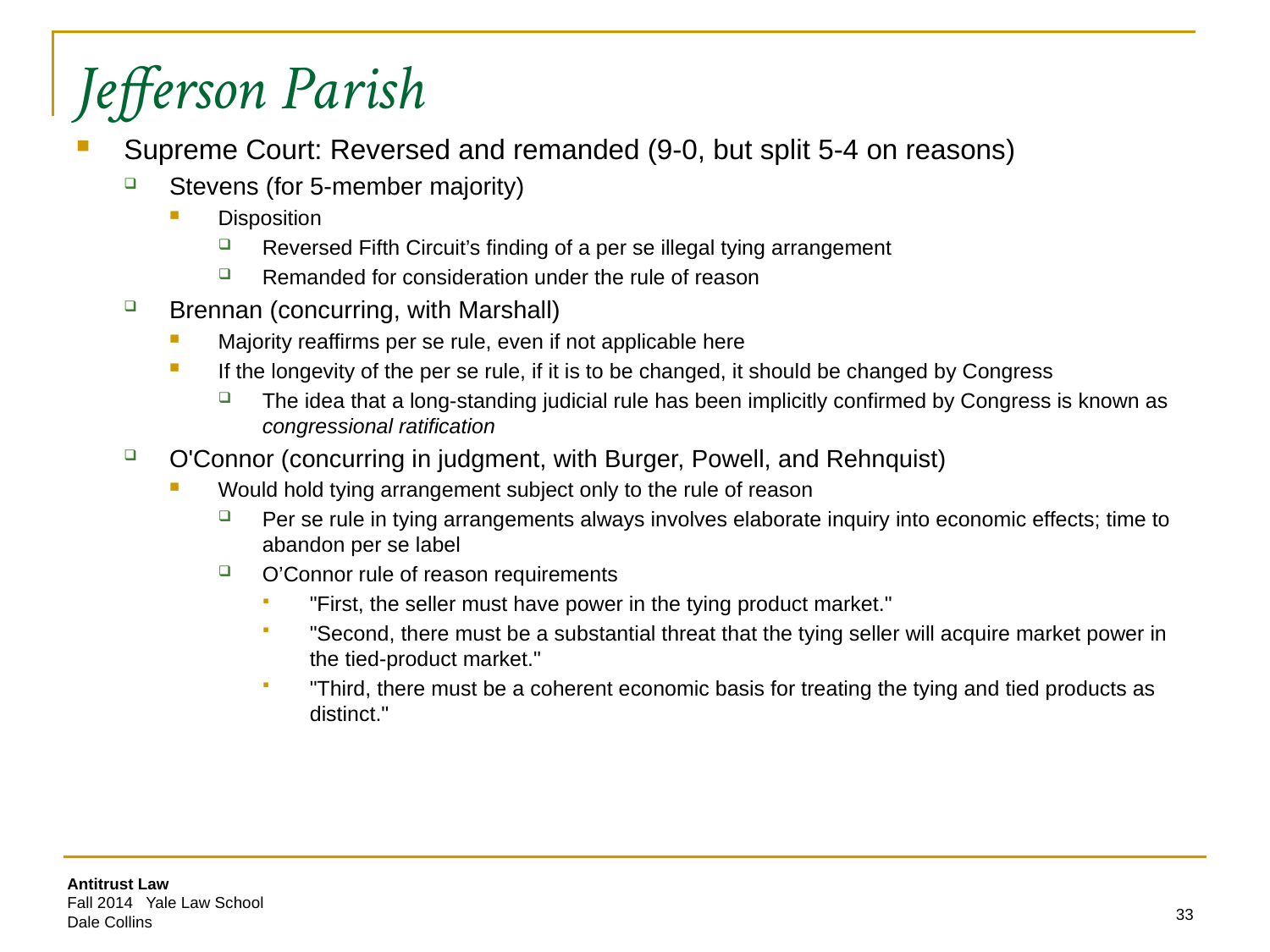

# Jefferson Parish
Supreme Court: Reversed and remanded (9-0, but split 5-4 on reasons)
Stevens (for 5-member majority)
Disposition
Reversed Fifth Circuit’s finding of a per se illegal tying arrangement
Remanded for consideration under the rule of reason
Brennan (concurring, with Marshall)
Majority reaffirms per se rule, even if not applicable here
If the longevity of the per se rule, if it is to be changed, it should be changed by Congress
The idea that a long-standing judicial rule has been implicitly confirmed by Congress is known as congressional ratification
O'Connor (concurring in judgment, with Burger, Powell, and Rehnquist)
Would hold tying arrangement subject only to the rule of reason
Per se rule in tying arrangements always involves elaborate inquiry into economic effects; time to abandon per se label
O’Connor rule of reason requirements
"First, the seller must have power in the tying product market."
"Second, there must be a substantial threat that the tying seller will acquire market power in the tied-product market."
"Third, there must be a coherent economic basis for treating the tying and tied products as distinct."

33